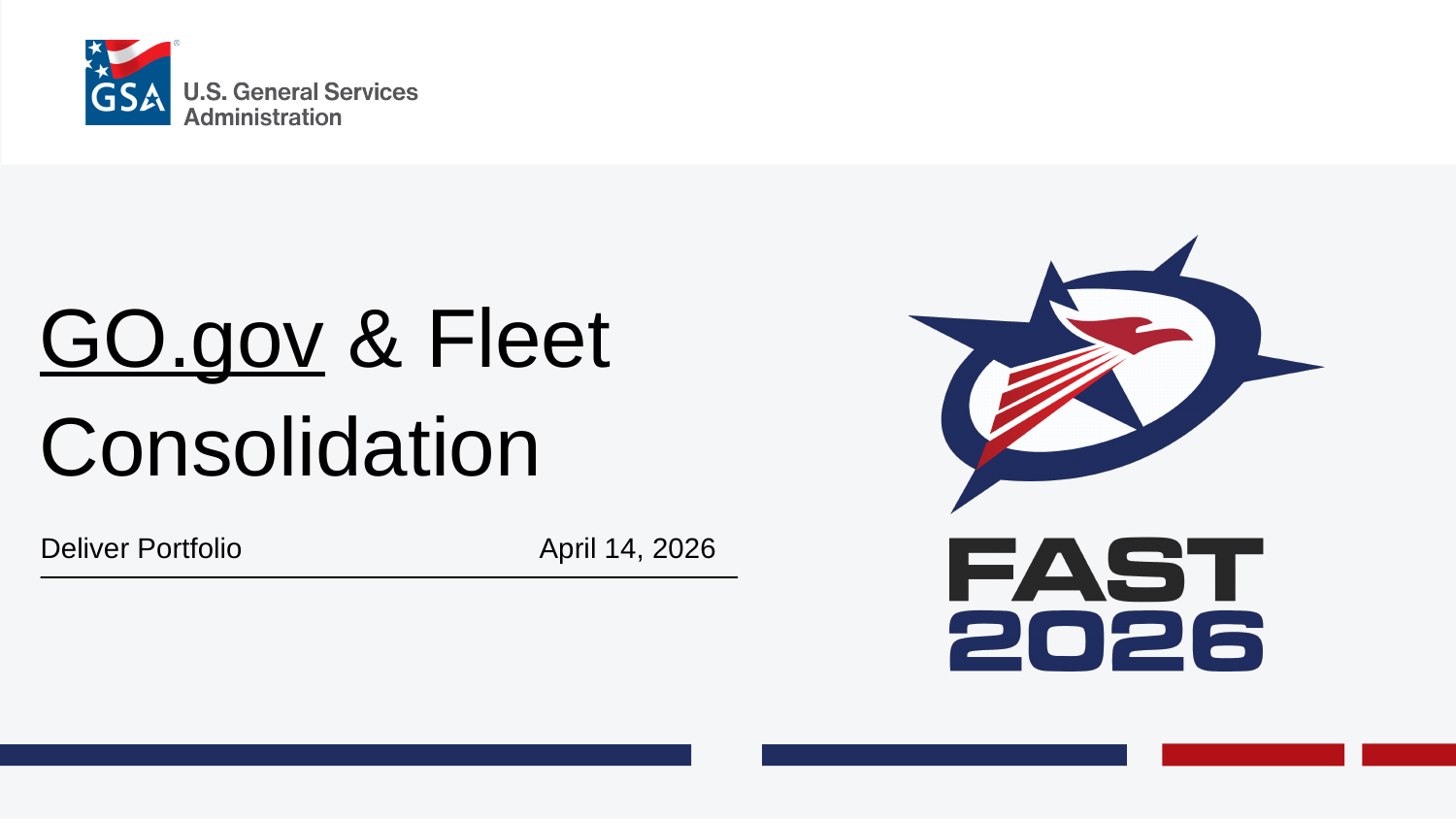

# Fleet Welcome Slide
GO.gov & Fleet Consolidation

Deliver Portfolio
April 14, 2026